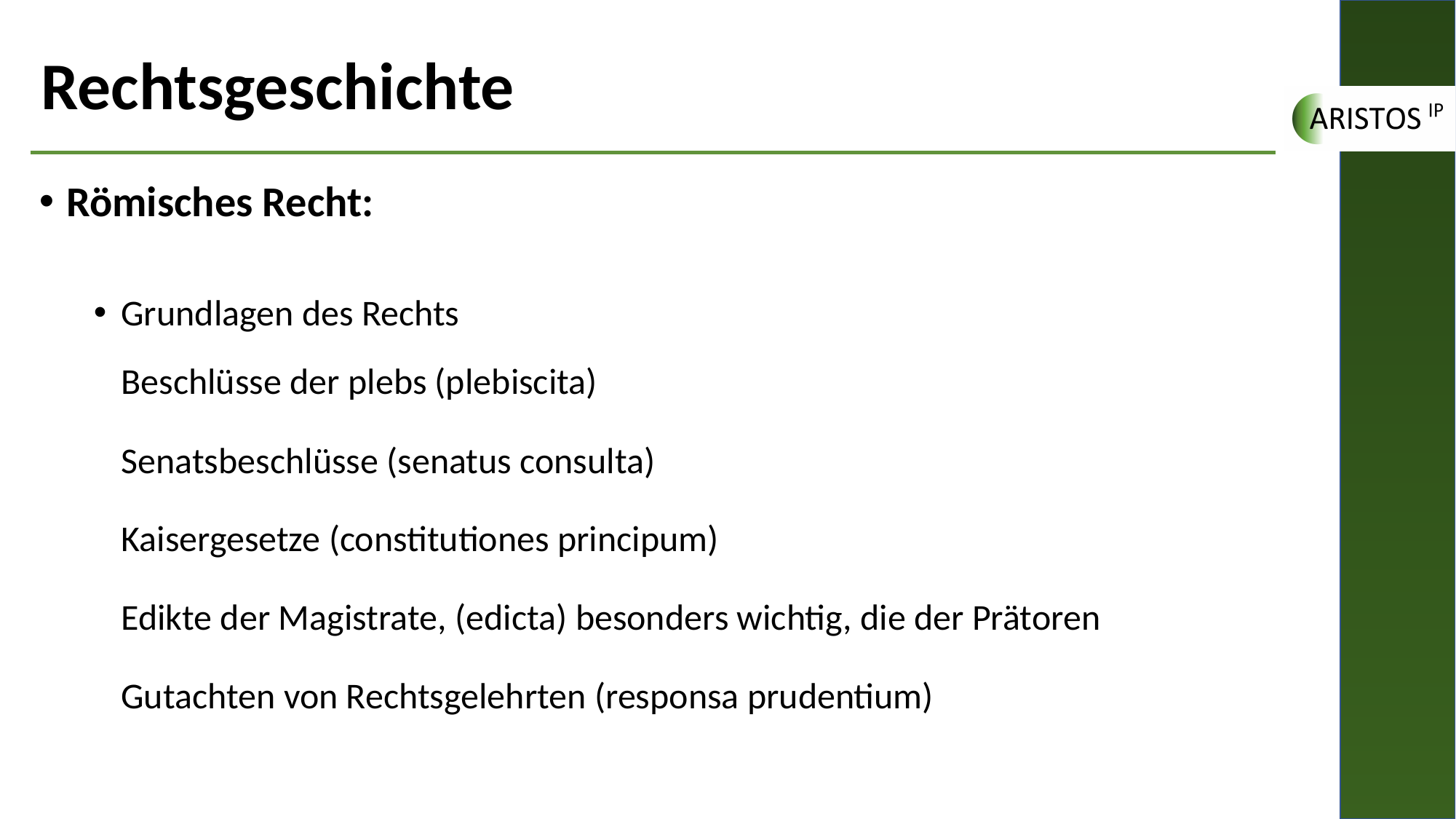

# Rechtsgeschichte
Römisches Recht:

Grundlagen des Rechts
Beschlüsse der plebs (plebiscita)
Senatsbeschlüsse (senatus consulta)
Kaisergesetze (constitutiones principum)
Edikte der Magistrate, (edicta) besonders wichtig, die der Prätoren
Gutachten von Rechtsgelehrten (responsa prudentium)